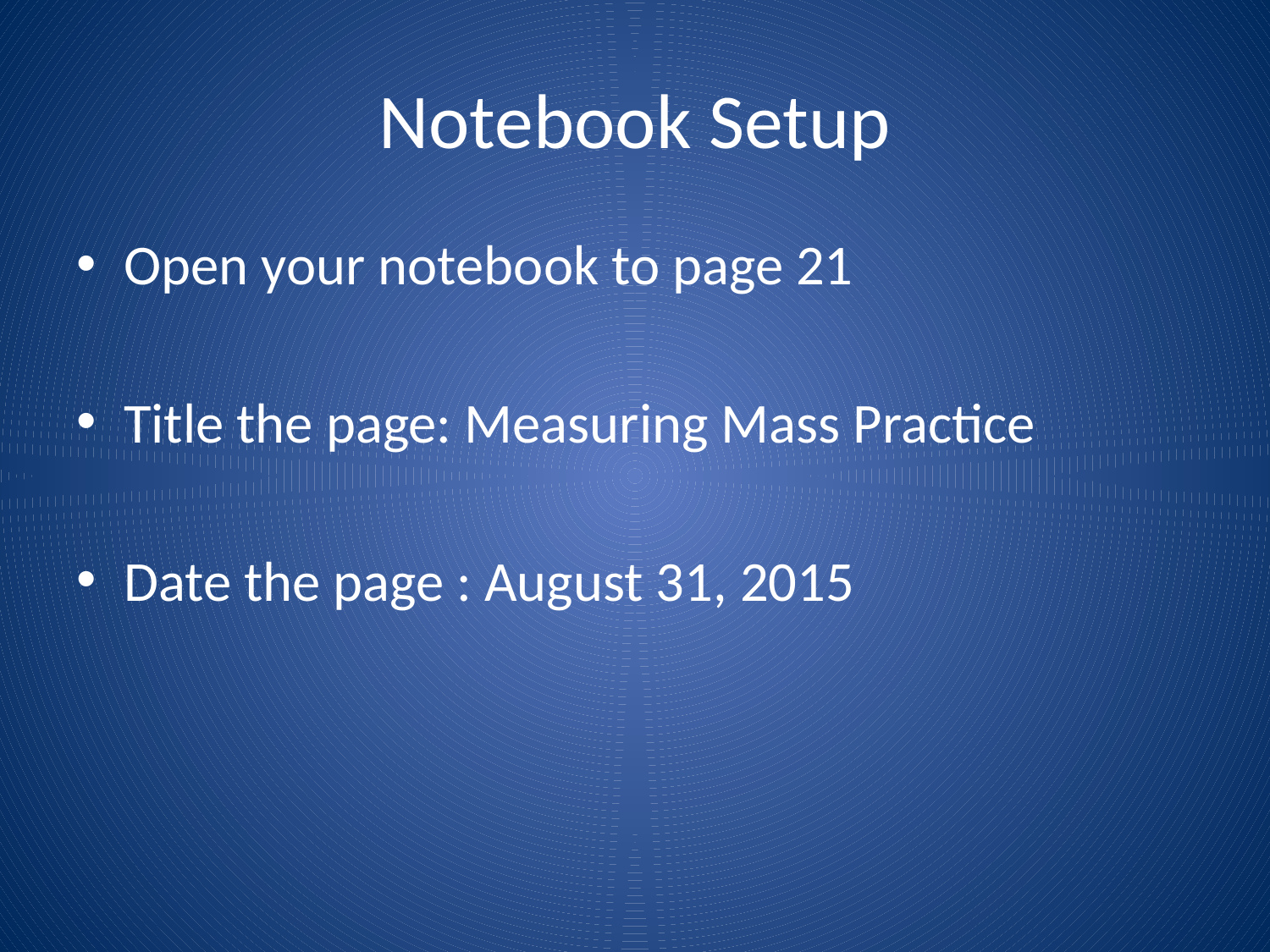

# Notebook Setup
Open your notebook to page 21

Title the page: Measuring Mass Practice

Date the page : August 31, 2015